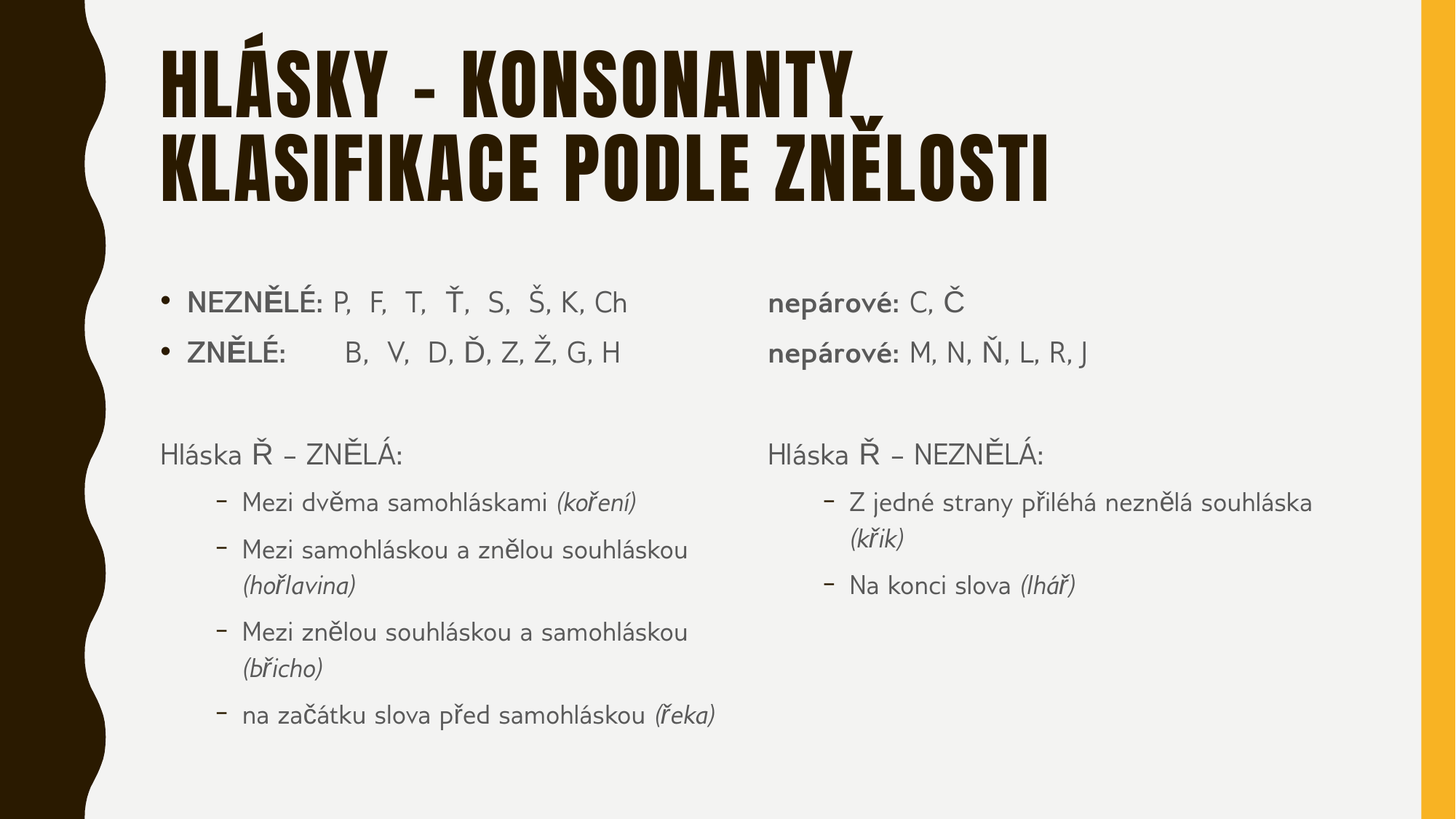

# Hlásky – konsonanty klasifikace podle znělosti
nepárové: C, Č
nepárové: M, N, Ň, L, R, J

Hláska Ř – NEZNĚLÁ:
Z jedné strany přiléhá neznělá souhláska (křik)
Na konci slova (lhář)

NEZNĚLÉ: P,  F,  T,  Ť,  S,  Š, K, Ch
ZNĚLÉ:      B,  V,  D, Ď, Z, Ž, G, H

Hláska Ř – ZNĚLÁ:
Mezi dvěma samohláskami (koření)
Mezi samohláskou a znělou souhláskou (hořlavina)
Mezi znělou souhláskou a samohláskou (břicho)
na začátku slova před samohláskou (řeka)